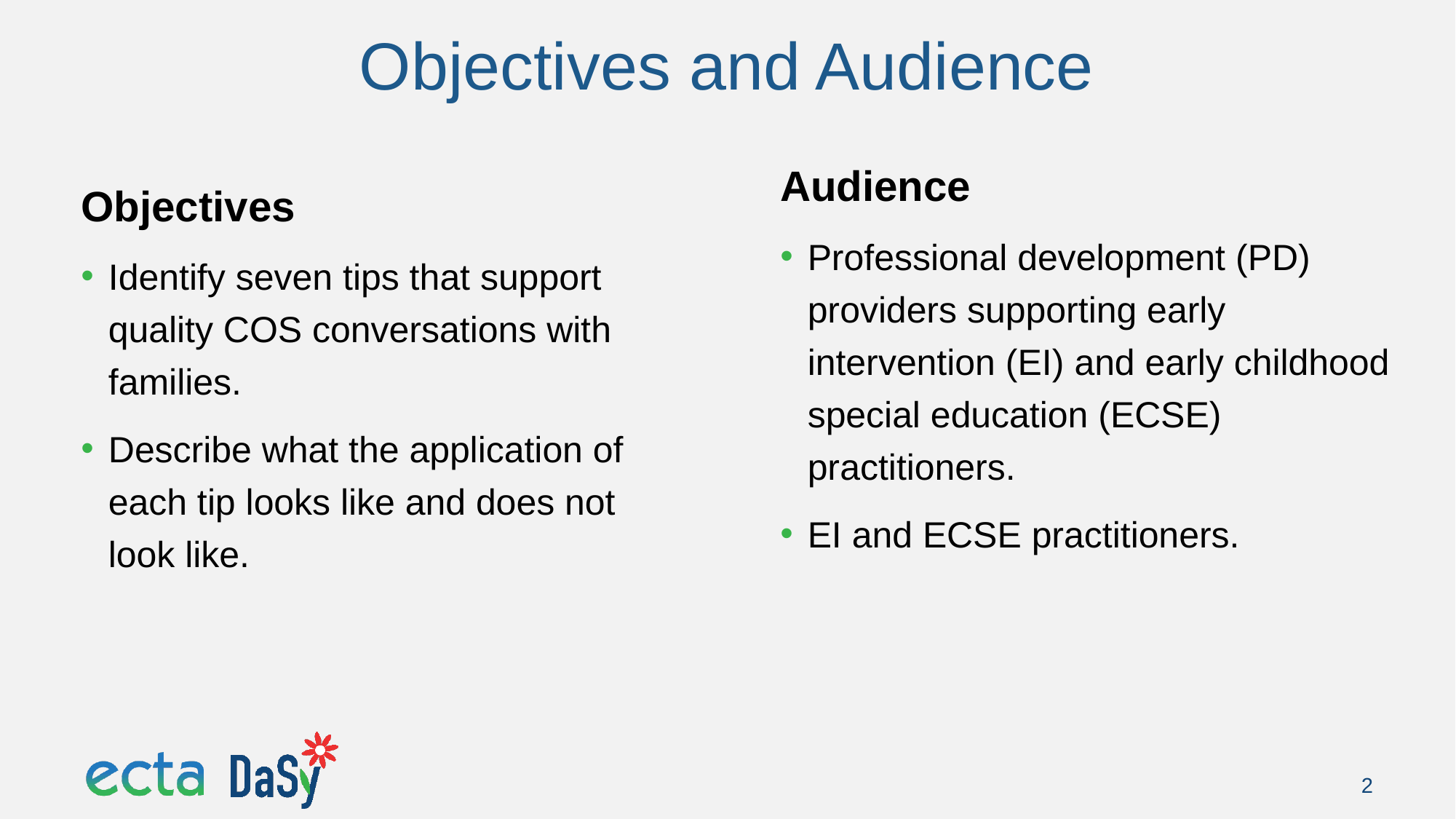

# Objectives and Audience
Audience
Professional development (PD) providers supporting early intervention (EI) and early childhood special education (ECSE) practitioners.
EI and ECSE practitioners.

Objectives
Identify seven tips that support quality COS conversations with families.
Describe what the application of each tip looks like and does not  look like.
2